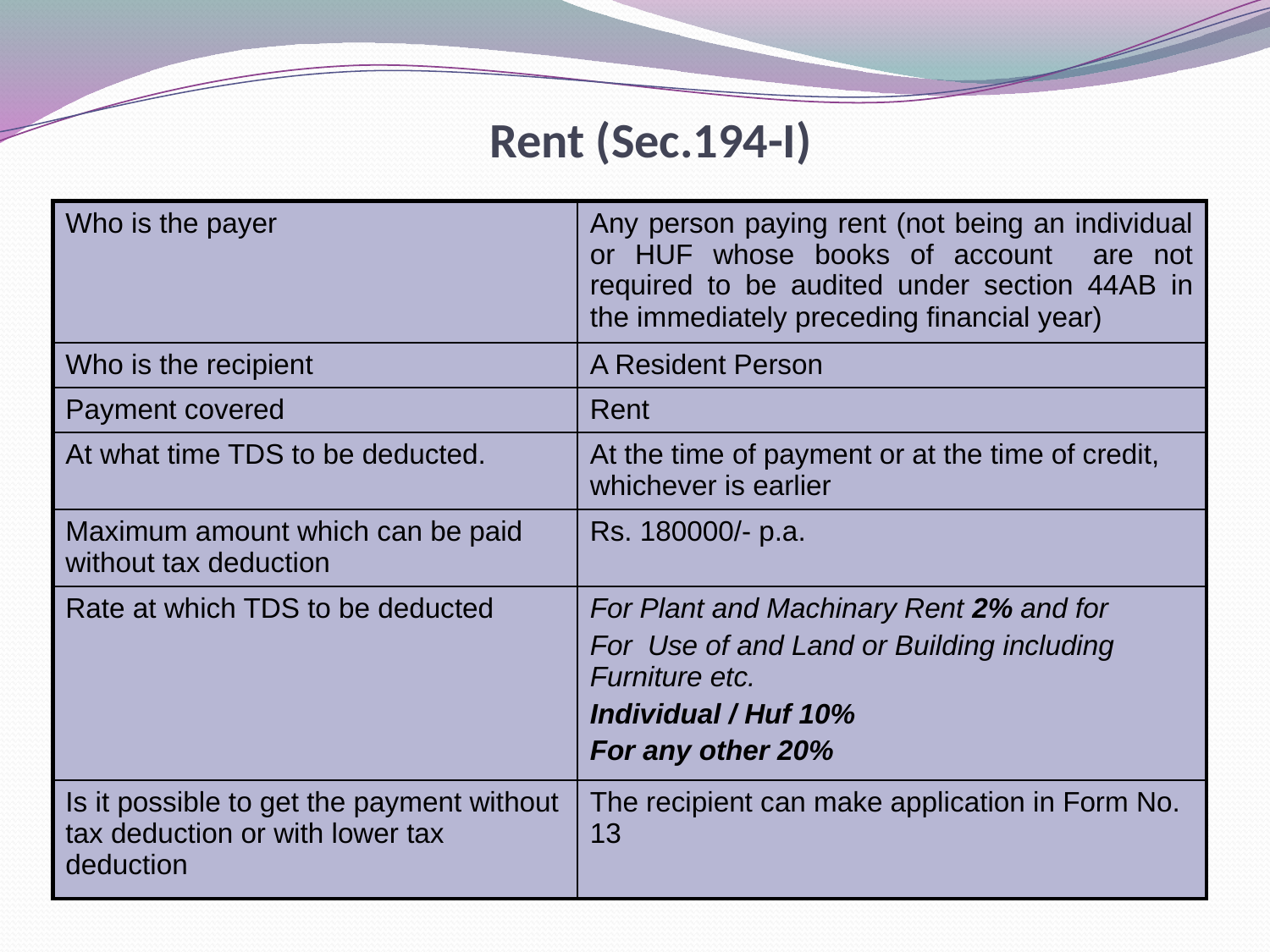

Rent (Sec.194-I)
| Who is the payer | Any person paying rent (not being an individual or HUF whose books of account are not required to be audited under section 44AB in the immediately preceding financial year) |
| --- | --- |
| Who is the recipient | A Resident Person |
| Payment covered | Rent |
| At what time TDS to be deducted. | At the time of payment or at the time of credit, whichever is earlier |
| Maximum amount which can be paid without tax deduction | Rs. 180000/- p.a. |
| Rate at which TDS to be deducted | For Plant and Machinary Rent 2% and for For Use of and Land or Building including Furniture etc. Individual / Huf 10% For any other 20% |
| Is it possible to get the payment without tax deduction or with lower tax deduction | The recipient can make application in Form No. 13 |